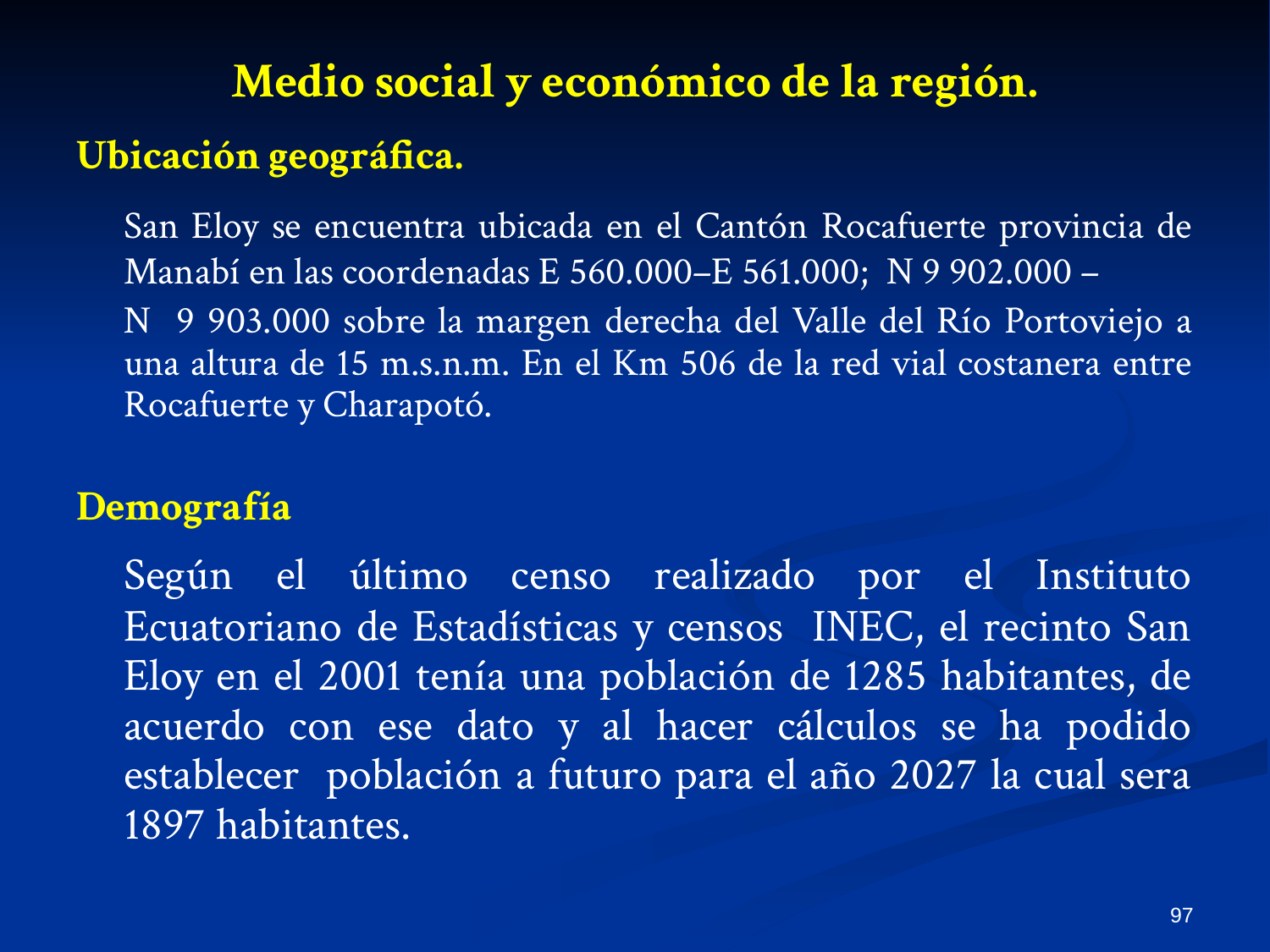

Medio social y económico de la región.
Ubicación geográfica.
	San Eloy se encuentra ubicada en el Cantón Rocafuerte provincia de Manabí en las coordenadas E 560.000–E 561.000;  N 9 902.000 –
	N  9 903.000 sobre la margen derecha del Valle del Río Portoviejo a una altura de 15 m.s.n.m. En el Km 506 de la red vial costanera entre Rocafuerte y Charapotó.

Demografía
	Según el último censo realizado por el Instituto Ecuatoriano de Estadísticas y censos  INEC, el recinto San Eloy en el 2001 tenía una población de 1285 habitantes, de acuerdo con ese dato y al hacer cálculos se ha podido establecer  población a futuro para el año 2027 la cual sera 1897 habitantes.
97